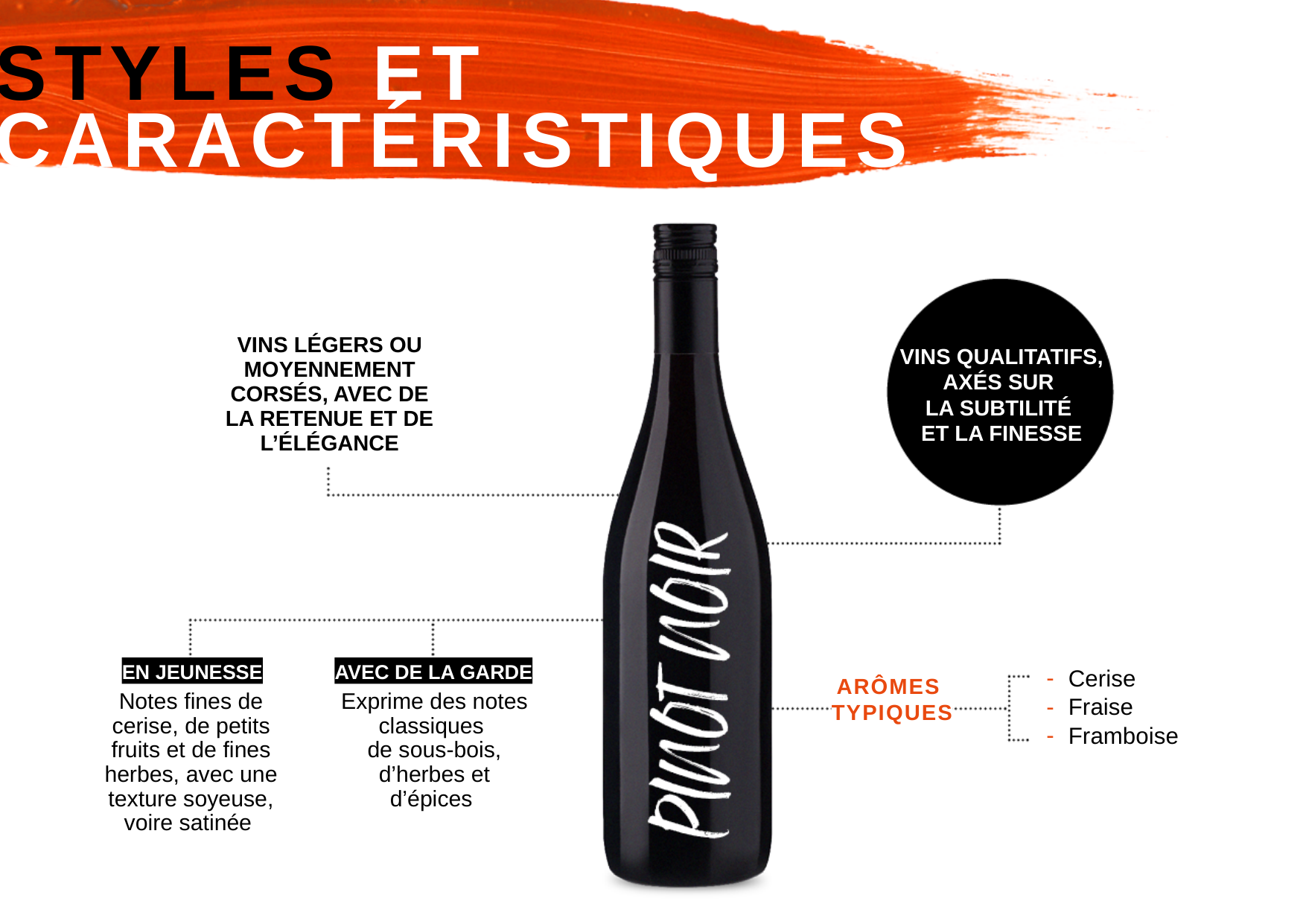

STYLES ET
CARACTÉRISTIQUES
VINS LÉGERS OU MOYENNEMENT CORSÉS, AVEC DE LA RETENUE ET DE L’ÉLÉGANCE
VINS QUALITATIFS, AXÉS SUR
LA SUBTILITÉ
ET LA FINESSE
EN JEUNESSE
AVEC DE LA GARDE
Cerise
Fraise
Framboise
ARÔMES
TYPIQUES
Notes fines de cerise, de petits fruits et de fines herbes, avec une texture soyeuse, voire satinée
Exprime des notes classiques
de sous-bois, d’herbes et d’épices